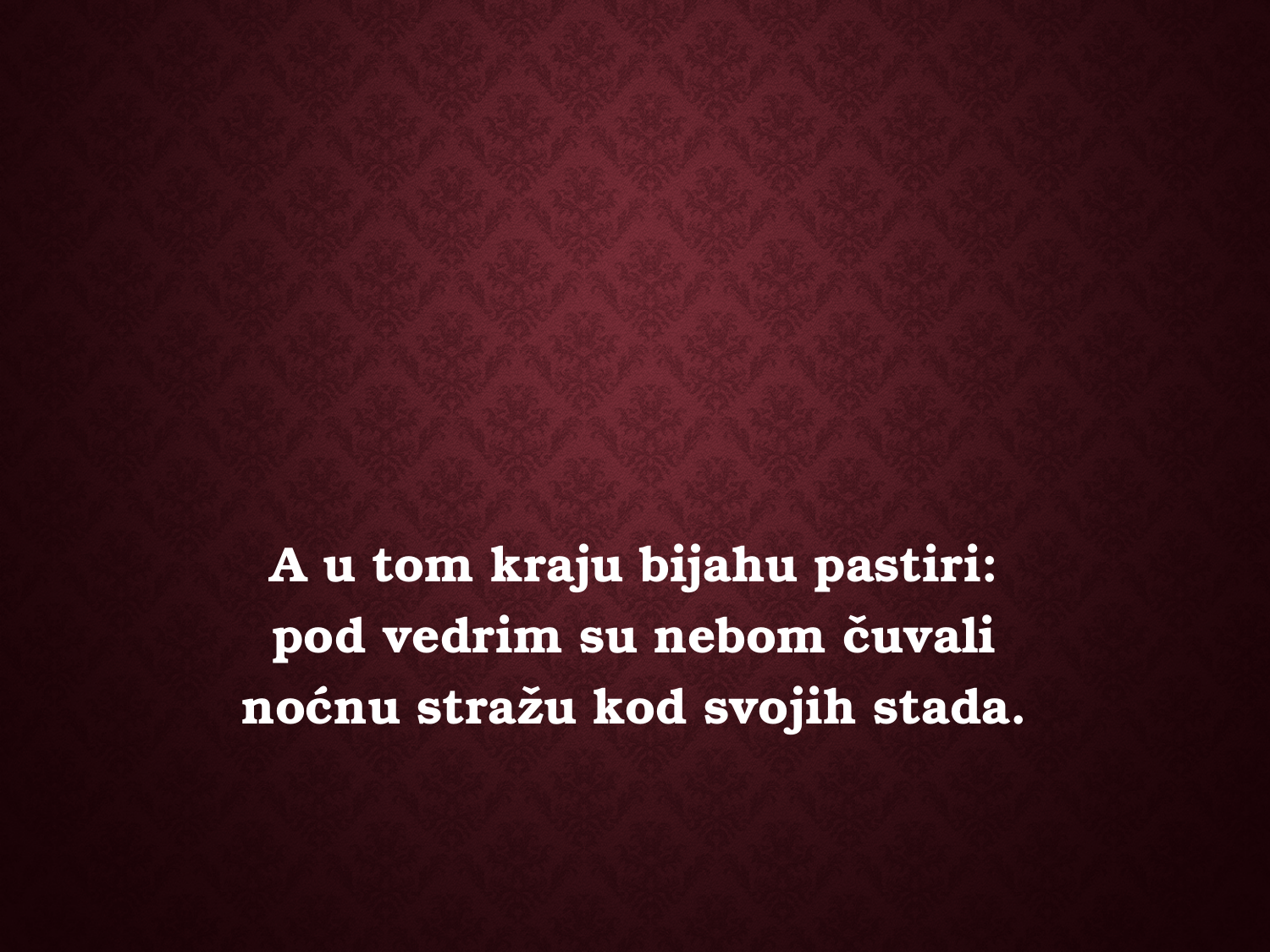

A u tom kraju bijahu pastiri:
pod vedrim su nebom čuvali
noćnu stražu kod svojih stada.